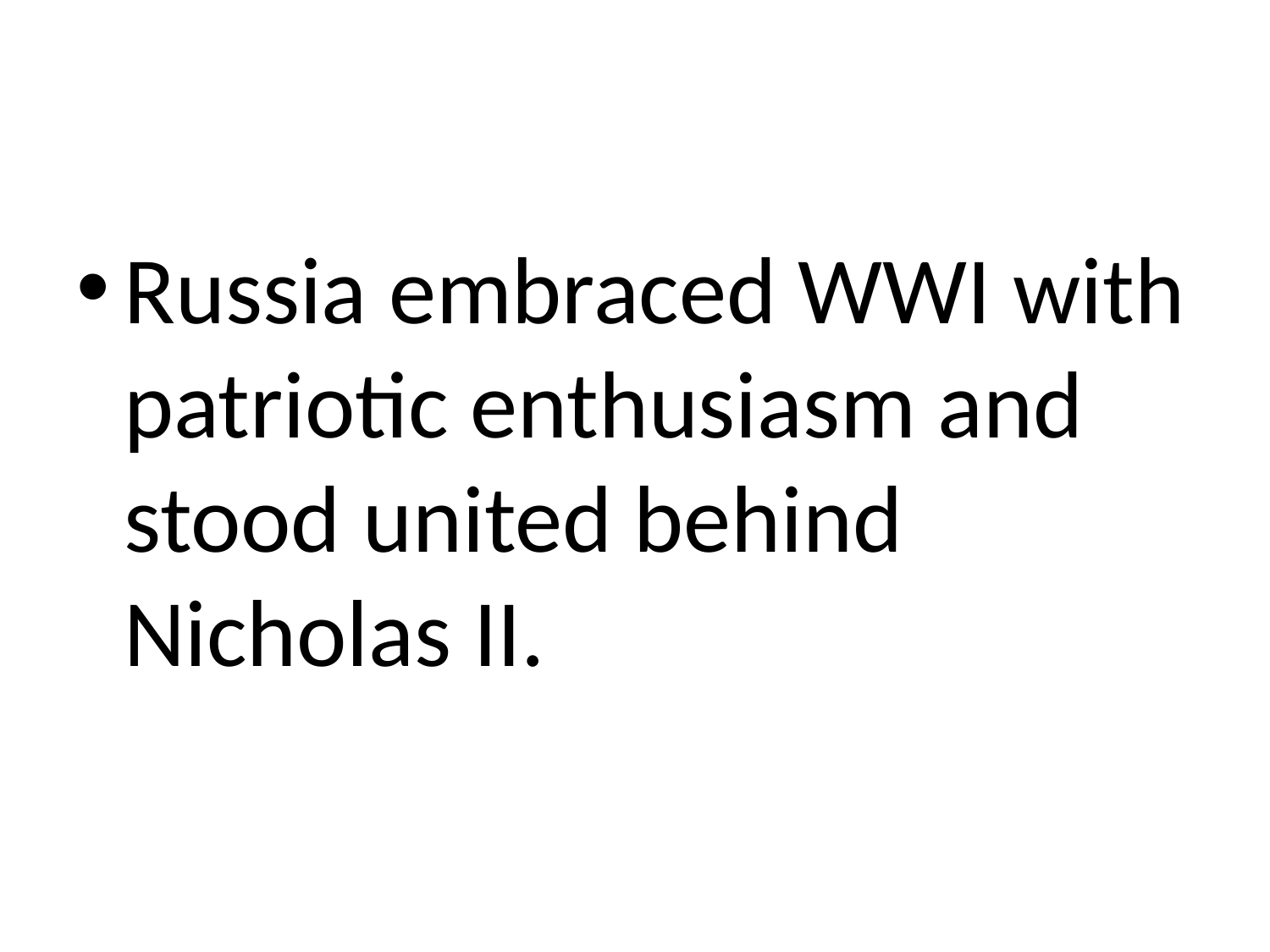

#
Russia embraced WWI with patriotic enthusiasm and stood united behind Nicholas II.